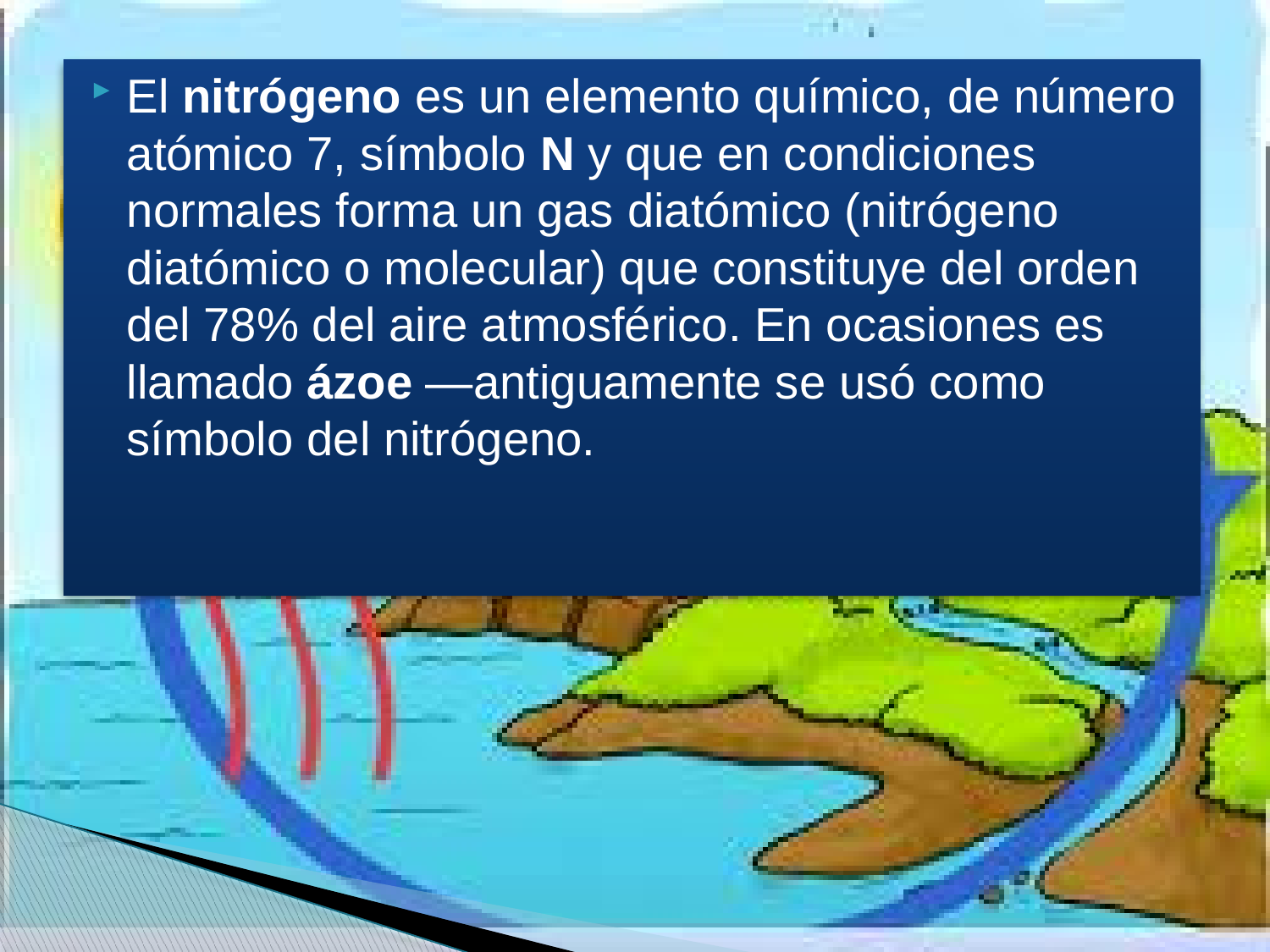

El nitrógeno es un elemento químico, de número atómico 7, símbolo N y que en condiciones normales forma un gas diatómico (nitrógeno diatómico o molecular) que constituye del orden del 78% del aire atmosférico. En ocasiones es llamado ázoe —antiguamente se usó como símbolo del nitrógeno.